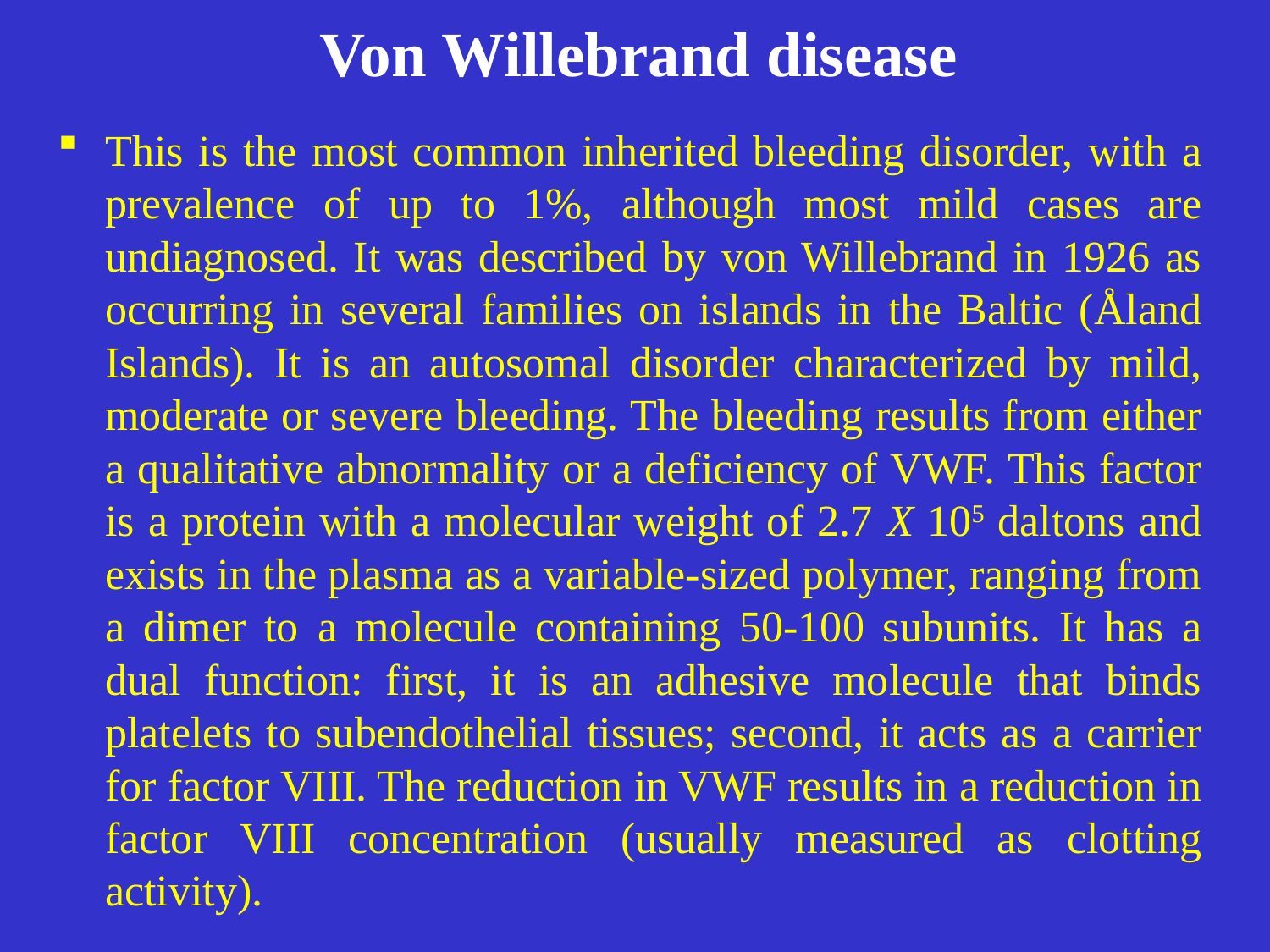

# Von Willebrand disease
This is the most common inherited bleeding disorder, with a prevalence of up to 1%, although most mild cases are undiagnosed. It was described by von Willebrand in 1926 as occurring in several families on islands in the Baltic (Åland Islands). It is an autosomal disorder characterized by mild, moderate or severe bleeding. The bleeding results from either a qualitative abnormality or a deficiency of VWF. This factor is a protein with a molecular weight of 2.7 X 105 daltons and exists in the plasma as a variable-sized polymer, ranging from a dimer to a molecule containing 50-100 subunits. It has a dual function: first, it is an adhesive molecule that binds platelets to subendothelial tissues; second, it acts as a carrier for factor VIII. The reduction in VWF results in a reduction in factor VIII concentration (usually measured as clotting activity).